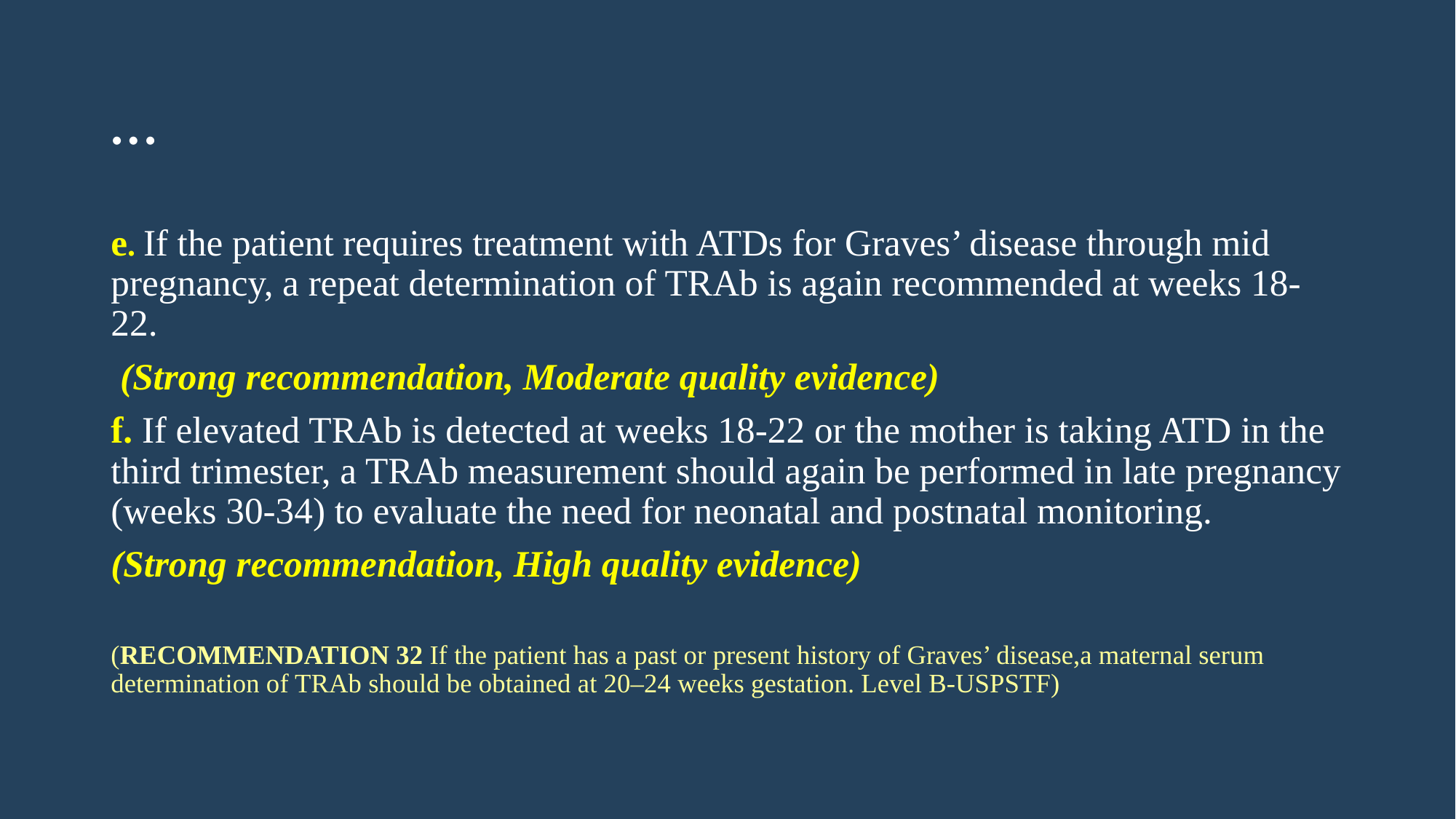

# …
e. If the patient requires treatment with ATDs for Graves’ disease through mid pregnancy, a repeat determination of TRAb is again recommended at weeks 18-22.
 (Strong recommendation, Moderate quality evidence)
f. If elevated TRAb is detected at weeks 18-22 or the mother is taking ATD in the third trimester, a TRAb measurement should again be performed in late pregnancy (weeks 30-34) to evaluate the need for neonatal and postnatal monitoring.
(Strong recommendation, High quality evidence)

(RECOMMENDATION 32 If the patient has a past or present history of Graves’ disease,a maternal serum determination of TRAb should be obtained at 20–24 weeks gestation. Level B-USPSTF)